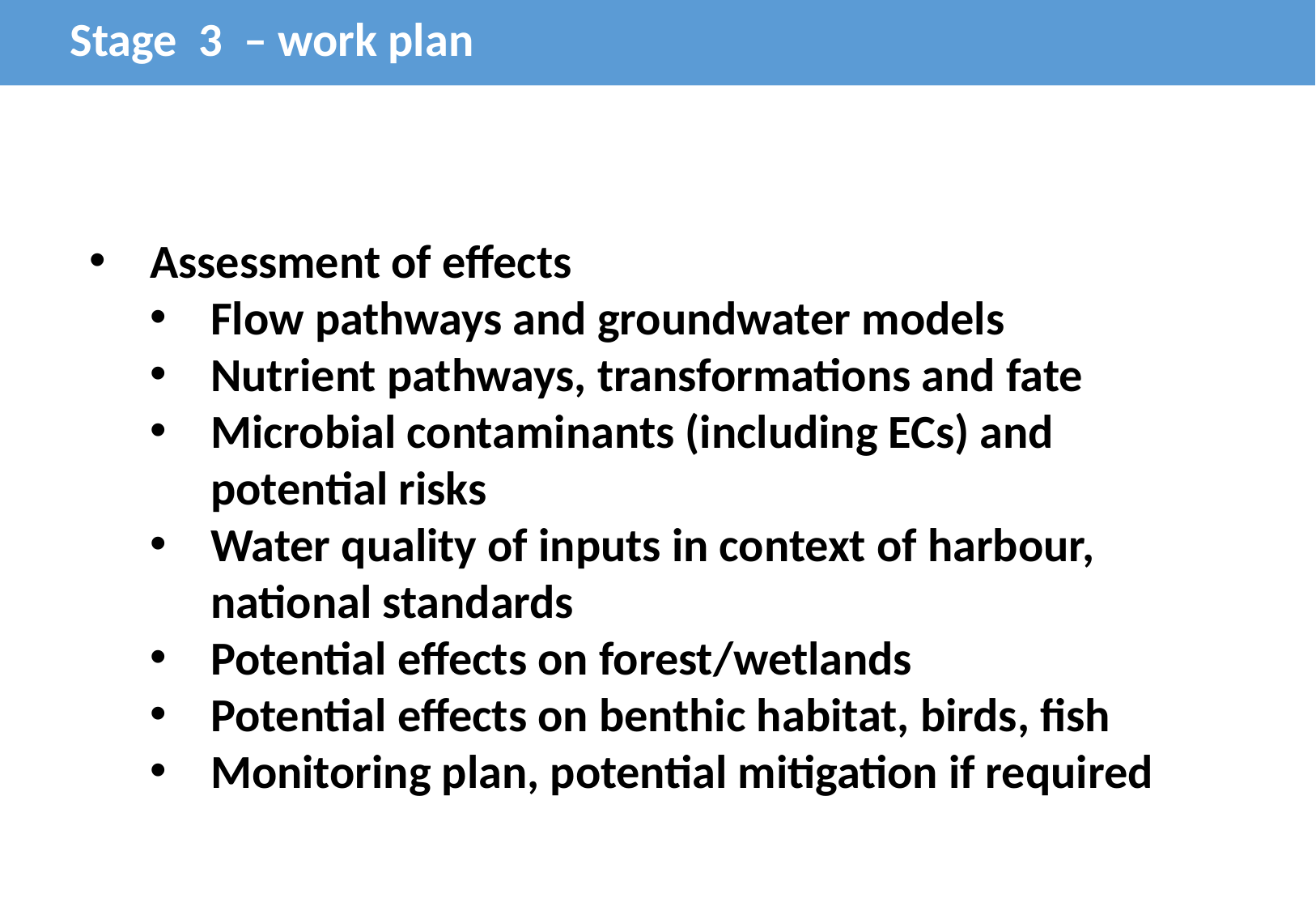

Stage  3  – work plan

Assessment of effects
Flow pathways and groundwater models
Nutrient pathways, transformations and fate
Microbial contaminants (including ECs) and potential risks
Water quality of inputs in context of harbour, national standards
Potential effects on forest/wetlands
Potential effects on benthic habitat, birds, fish
Monitoring plan, potential mitigation if required